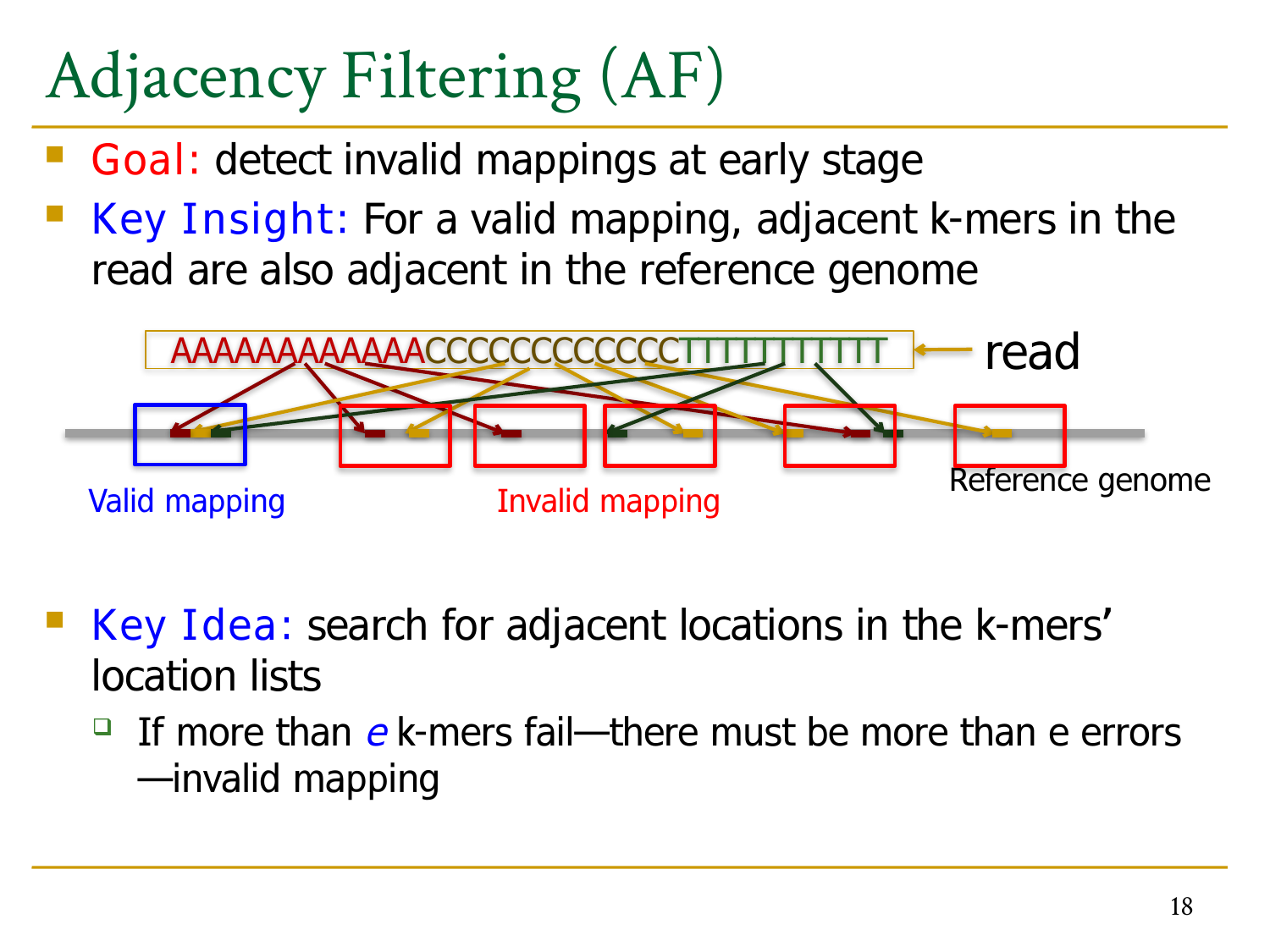

# Adjacency Filtering (AF)
Goal: detect invalid mappings at early stage
Key Insight: For a valid mapping, adjacent k-mers in the read are also adjacent in the reference genome

Key Idea: search for adjacent locations in the k-mers’ location lists
If more than e k-mers fail—there must be more than e errors—invalid mapping
read
AAAAAAAAAAAACCCCCCCCCCCCTTTTTTTTTTT

Reference genome
Invalid mapping
Valid mapping
18